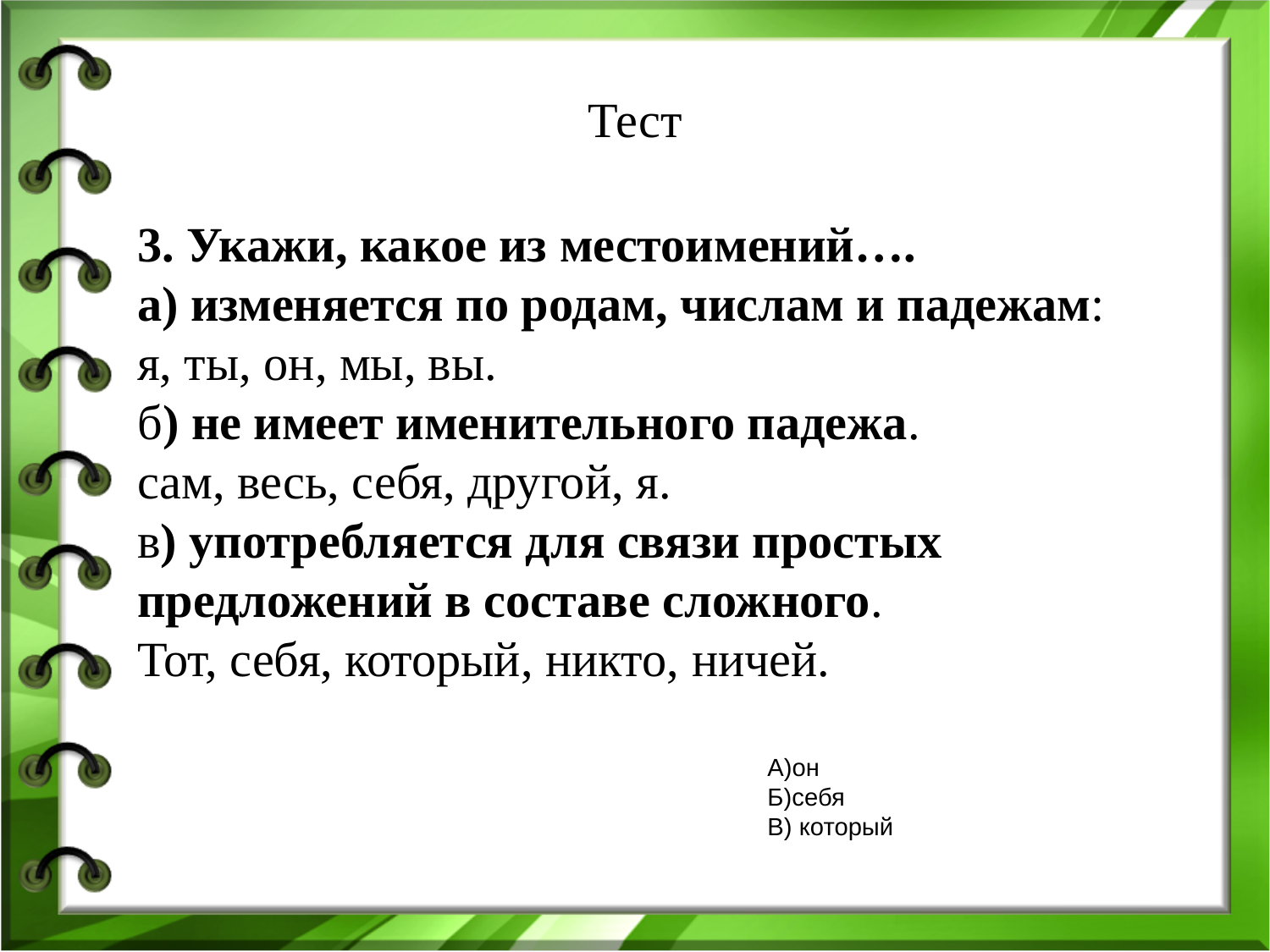

# Тест
3. Укажи, какое из местоимений….
а) изменяется по родам, числам и падежам:
я, ты, он, мы, вы.
б) не имеет именительного падежа.
сам, весь, себя, другой, я.
в) употребляется для связи простых предложений в составе сложного.
Тот, себя, который, никто, ничей.
А)он
Б)себя
В) который